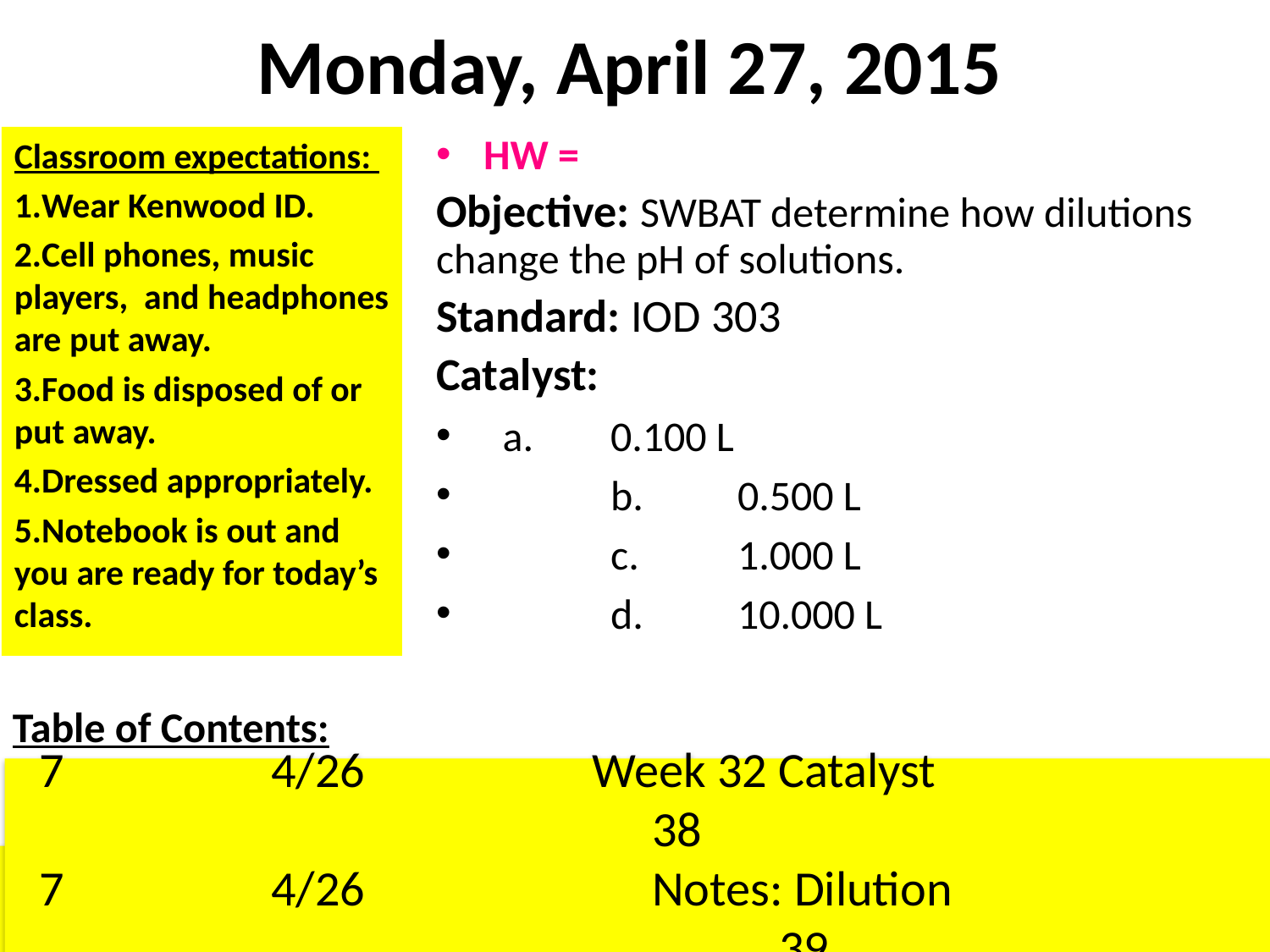

# Monday, April 27, 2015
Classroom expectations:
Wear Kenwood ID.
Cell phones, music players,  and headphones are put away.
Food is disposed of or put away.
Dressed appropriately.
Notebook is out and you are ready for today’s class.

HW =
Objective: SWBAT determine how dilutions change the pH of solutions.
Standard: IOD 303
Catalyst:
  a.	0.100 L
	b.	0.500 L
	c.	1.000 L
	d.	10.000 L

Table of Contents:
  7		4/26		      Week 32 Catalyst							38
  7		4/26			Notes: Dilution								39